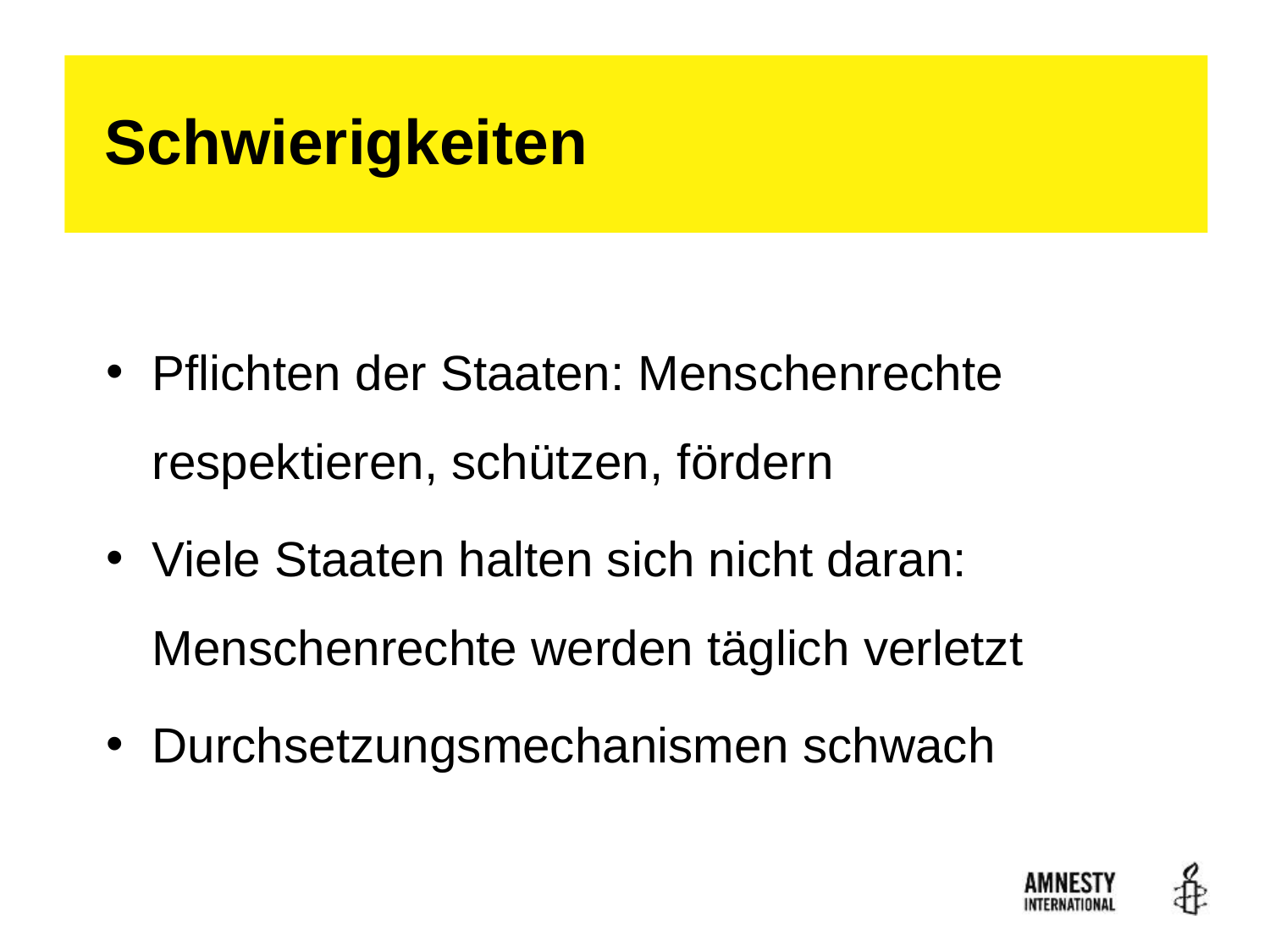

Schwierigkeiten

Pflichten der Staaten: Menschenrechte respektieren, schützen, fördern
Viele Staaten halten sich nicht daran: Menschenrechte werden täglich verletzt
Durchsetzungsmechanismen schwach